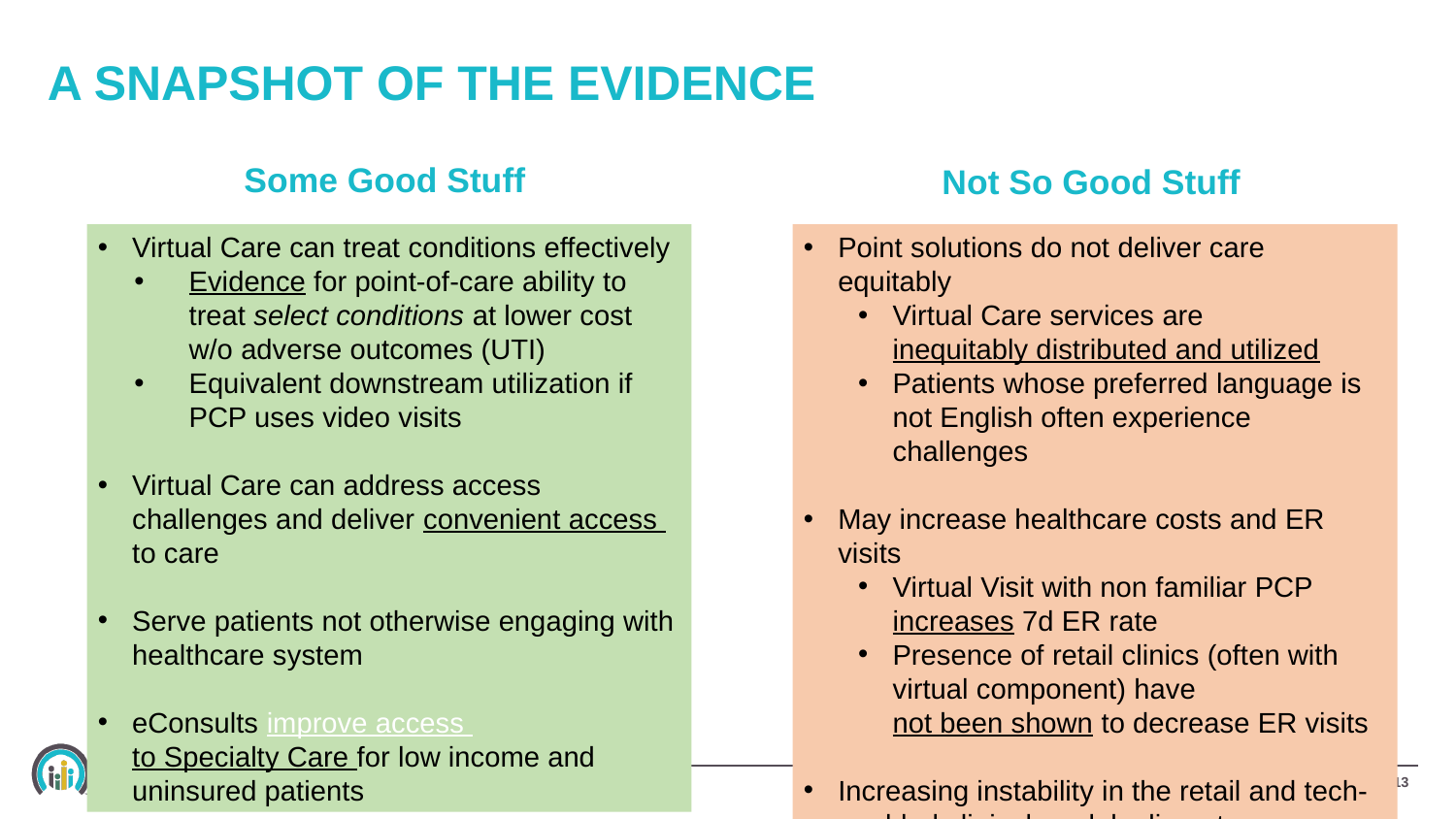

# A SNAPSHOT OF THE EVIDENCE
Some Good Stuff
Not So Good Stuff
Virtual Care can treat conditions effectively
Evidence for point-of-care ability to treat select conditions at lower cost w/o adverse outcomes (UTI)
Equivalent downstream utilization if PCP uses video visits

Virtual Care can address access challenges and deliver convenient access to care

Serve patients not otherwise engaging with healthcare system

eConsults improve access to Specialty Care for low income and uninsured patients
Point solutions do not deliver care equitably
Virtual Care services are inequitably distributed and utilized
Patients whose preferred language is not English often experience challenges

May increase healthcare costs and ER visits
Virtual Visit with non familiar PCP increases 7d ER rate
Presence of retail clinics (often with virtual component) have not been shown to decrease ER visits

Increasing instability in the retail and tech-enabled clinical models disrupts relationships
13